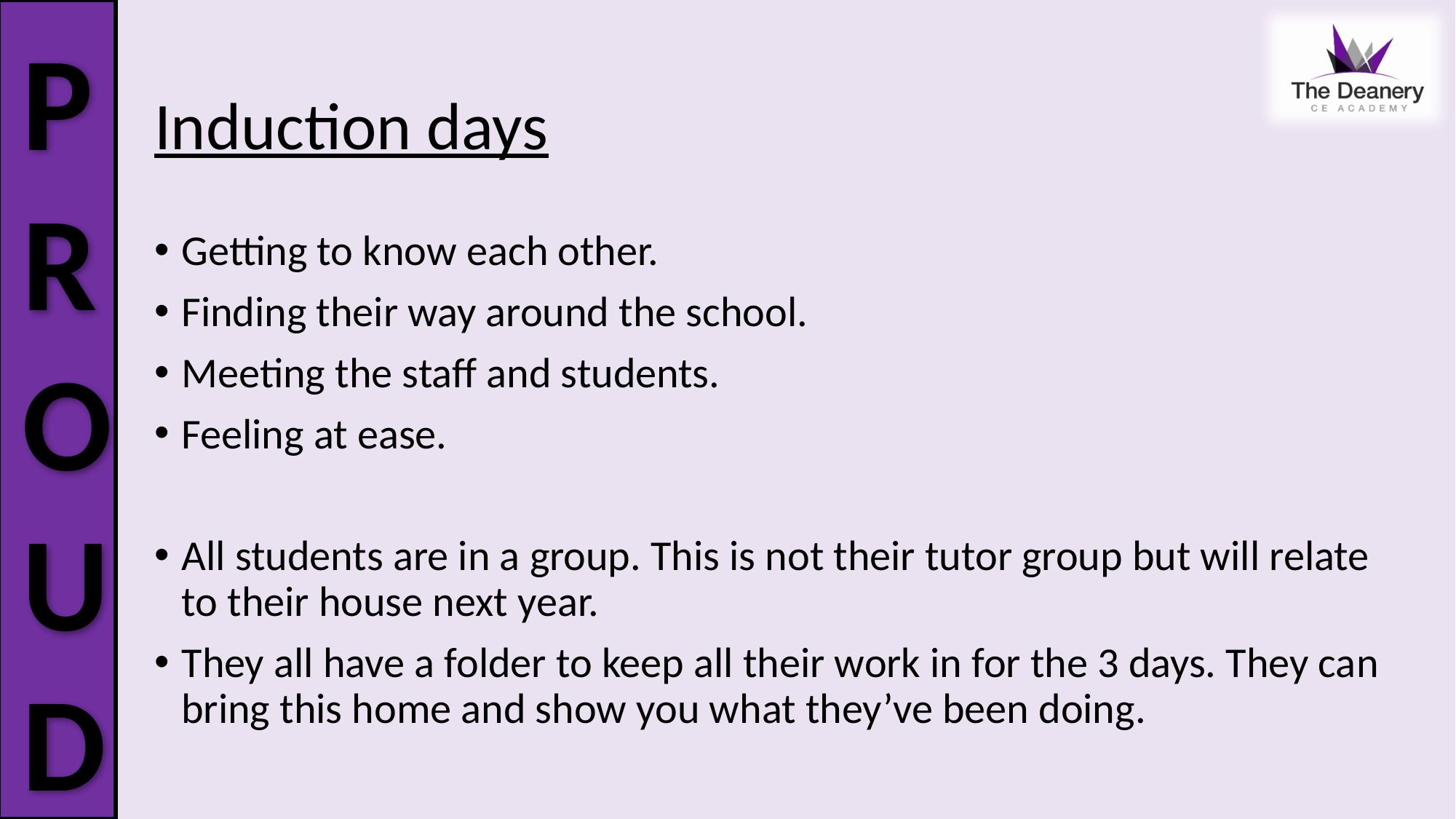

# Induction days
Getting to know each other.
Finding their way around the school.
Meeting the staff and students.
Feeling at ease.

All students are in a group. This is not their tutor group but will relate to their house next year.
They all have a folder to keep all their work in for the 3 days. They can bring this home and show you what they’ve been doing.